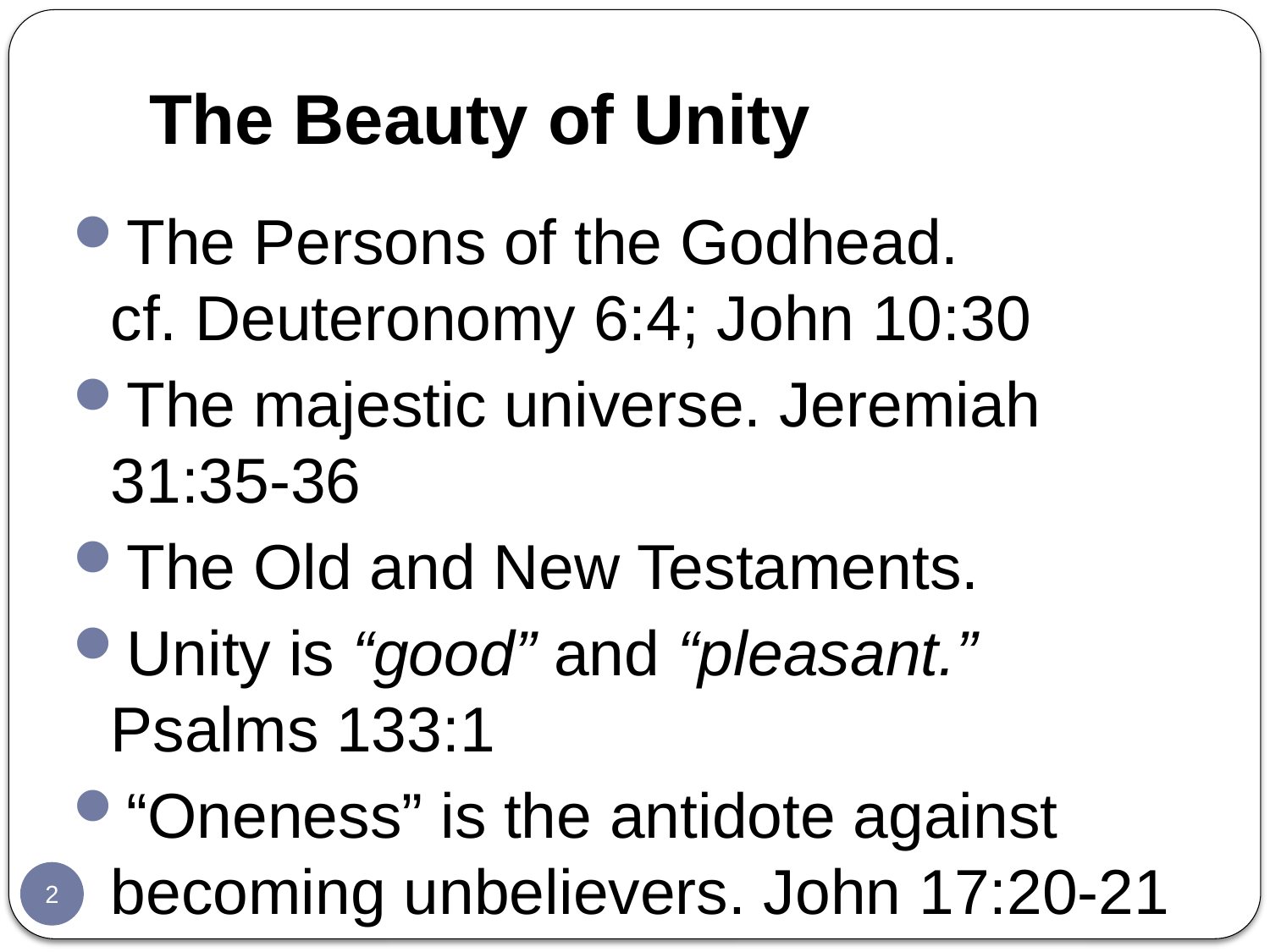

# The Beauty of Unity
The Persons of the Godhead.
cf. Deuteronomy 6:4; John 10:30
The majestic universe. Jeremiah 31:35-36
The Old and New Testaments.
Unity is “good” and “pleasant.” Psalms 133:1
“Oneness” is the antidote against becoming unbelievers. John 17:20-21
2